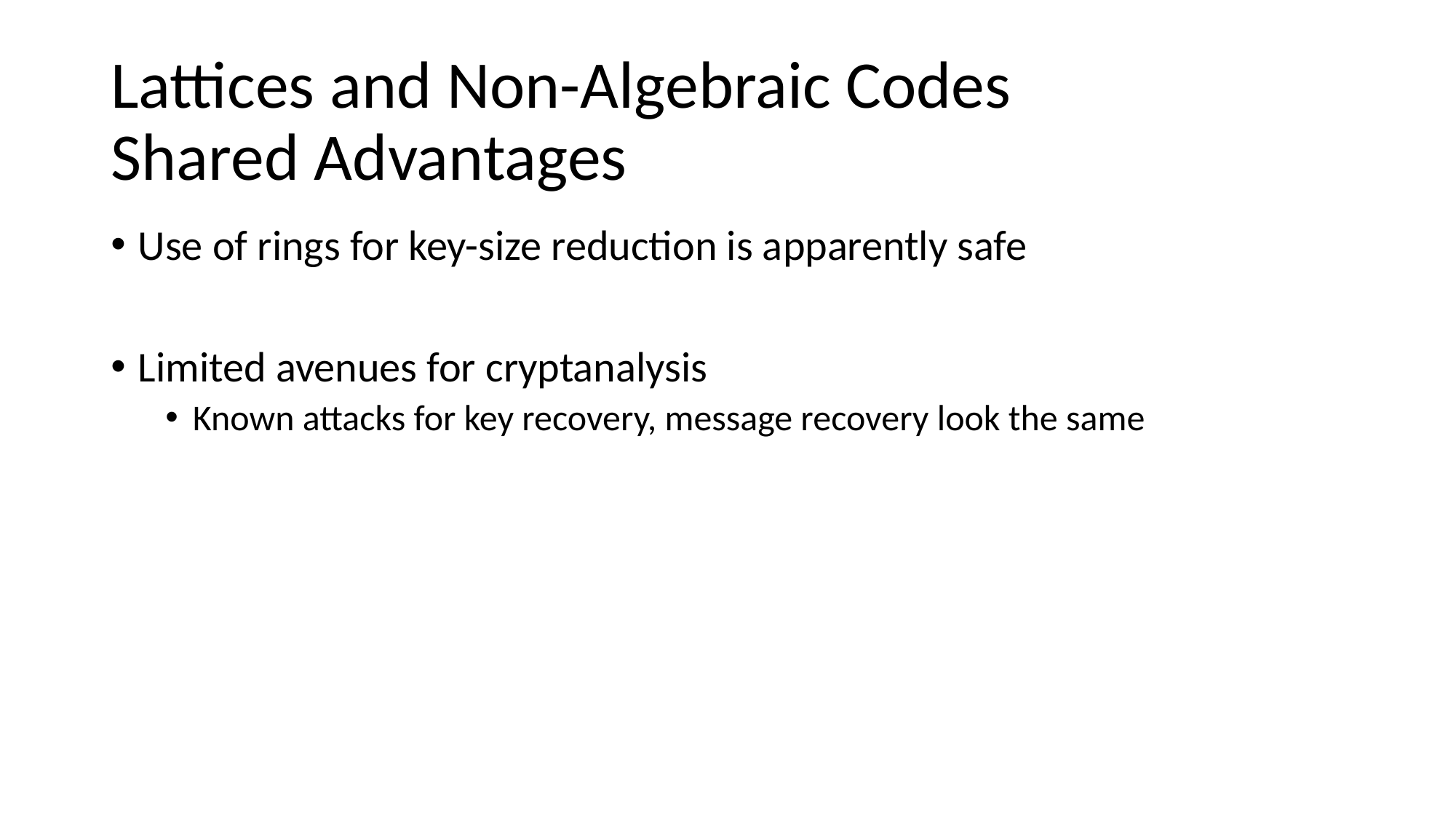

# Lattices and Non-Algebraic Codes Shared Advantages
Use of rings for key-size reduction is apparently safe

Limited avenues for cryptanalysis
Known attacks for key recovery, message recovery look the same